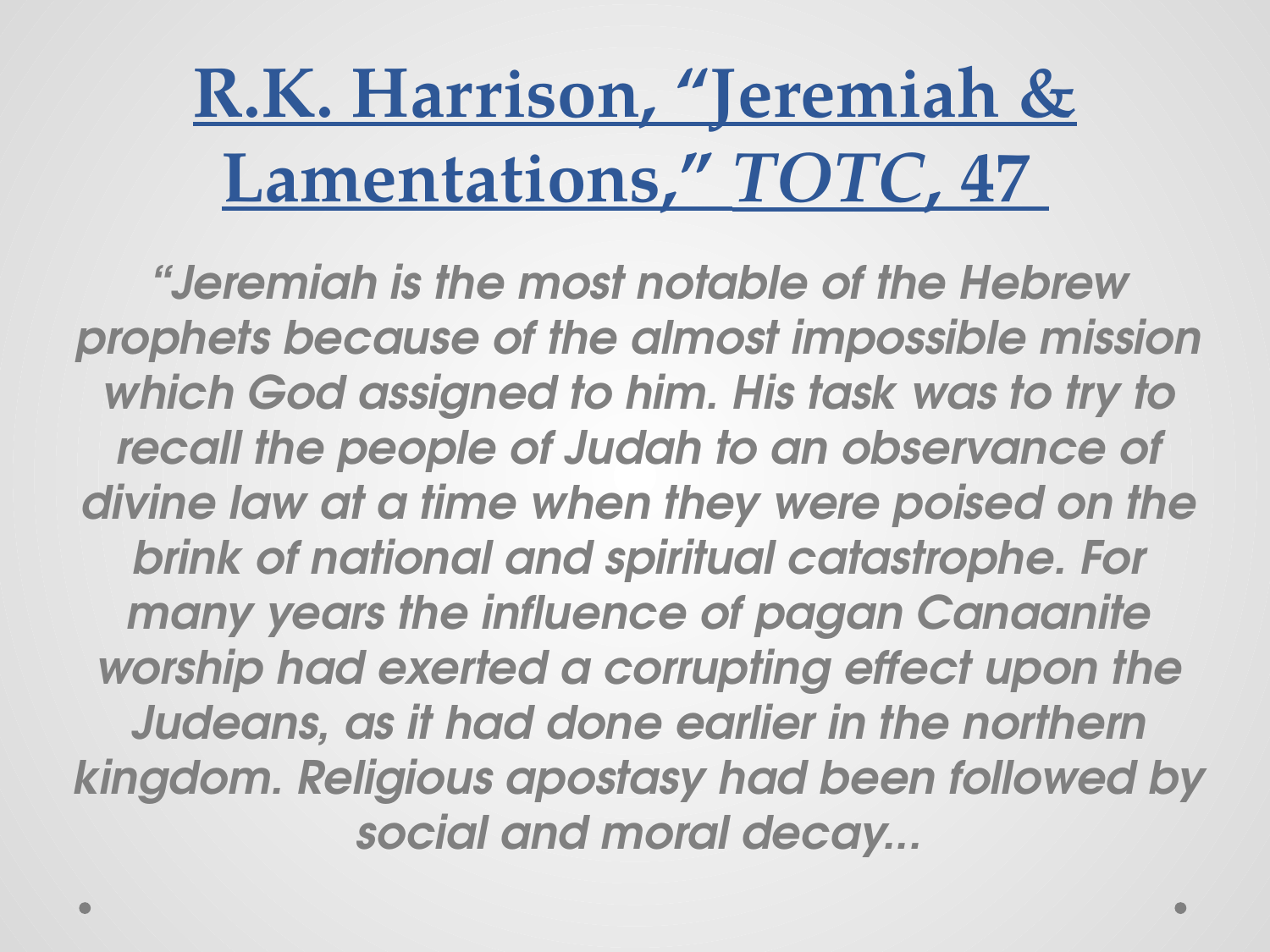

# R.K. Harrison, “Jeremiah & Lamentations,” TOTC, 47
“Jeremiah is the most notable of the Hebrew prophets because of the almost impossible mission which God assigned to him. His task was to try to recall the people of Judah to an observance of divine law at a time when they were poised on the brink of national and spiritual catastrophe. For many years the influence of pagan Canaanite worship had exerted a corrupting effect upon the Judeans, as it had done earlier in the northern kingdom. Religious apostasy had been followed by social and moral decay...